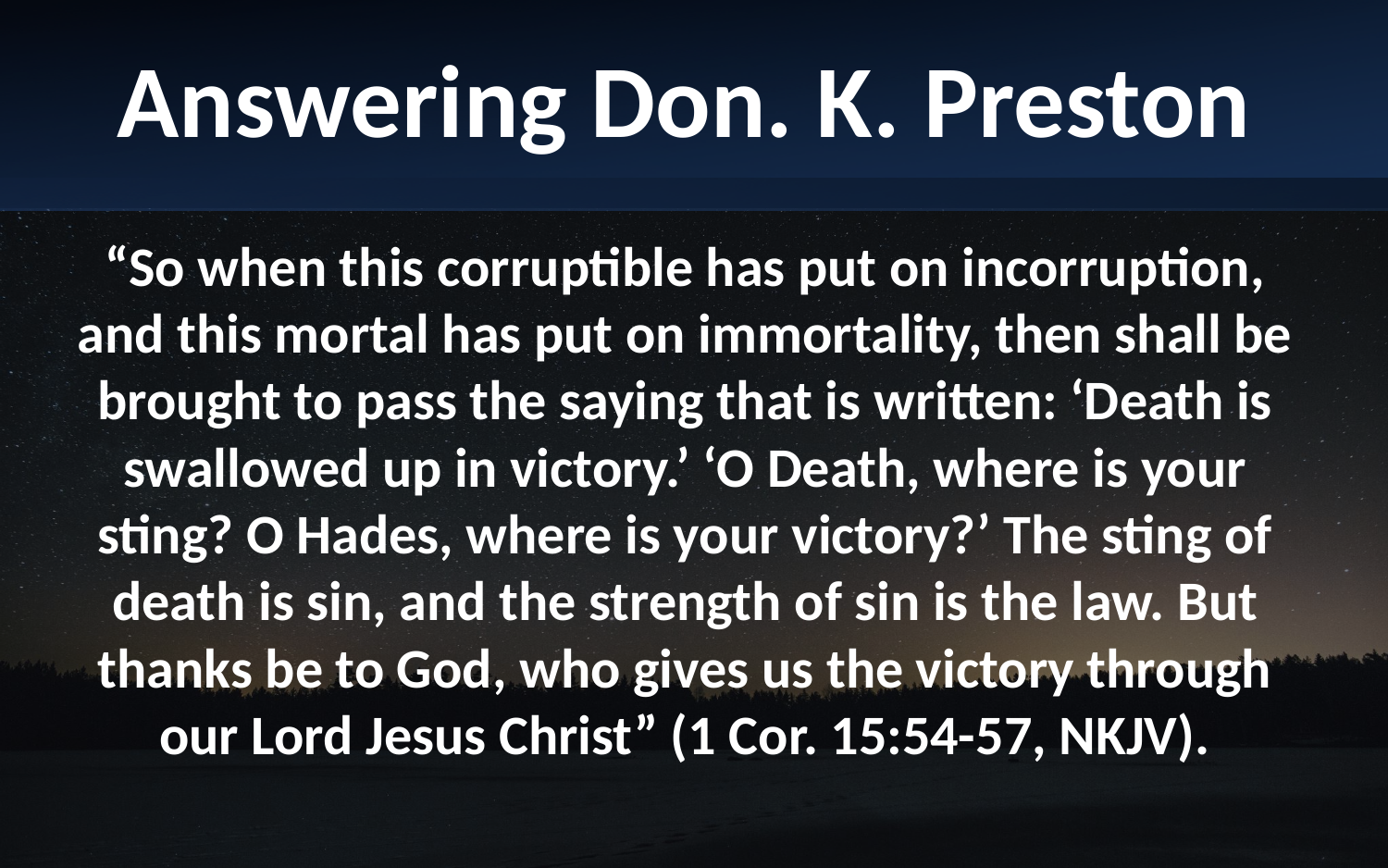

Answering Don. K. Preston
“So when this corruptible has put on incorruption, and this mortal has put on immortality, then shall be brought to pass the saying that is written: ‘Death is swallowed up in victory.’ ‘O Death, where is your sting? O Hades, where is your victory?’ The sting of death is sin, and the strength of sin is the law. But thanks be to God, who gives us the victory through our Lord Jesus Christ” (1 Cor. 15:54-57, NKJV).